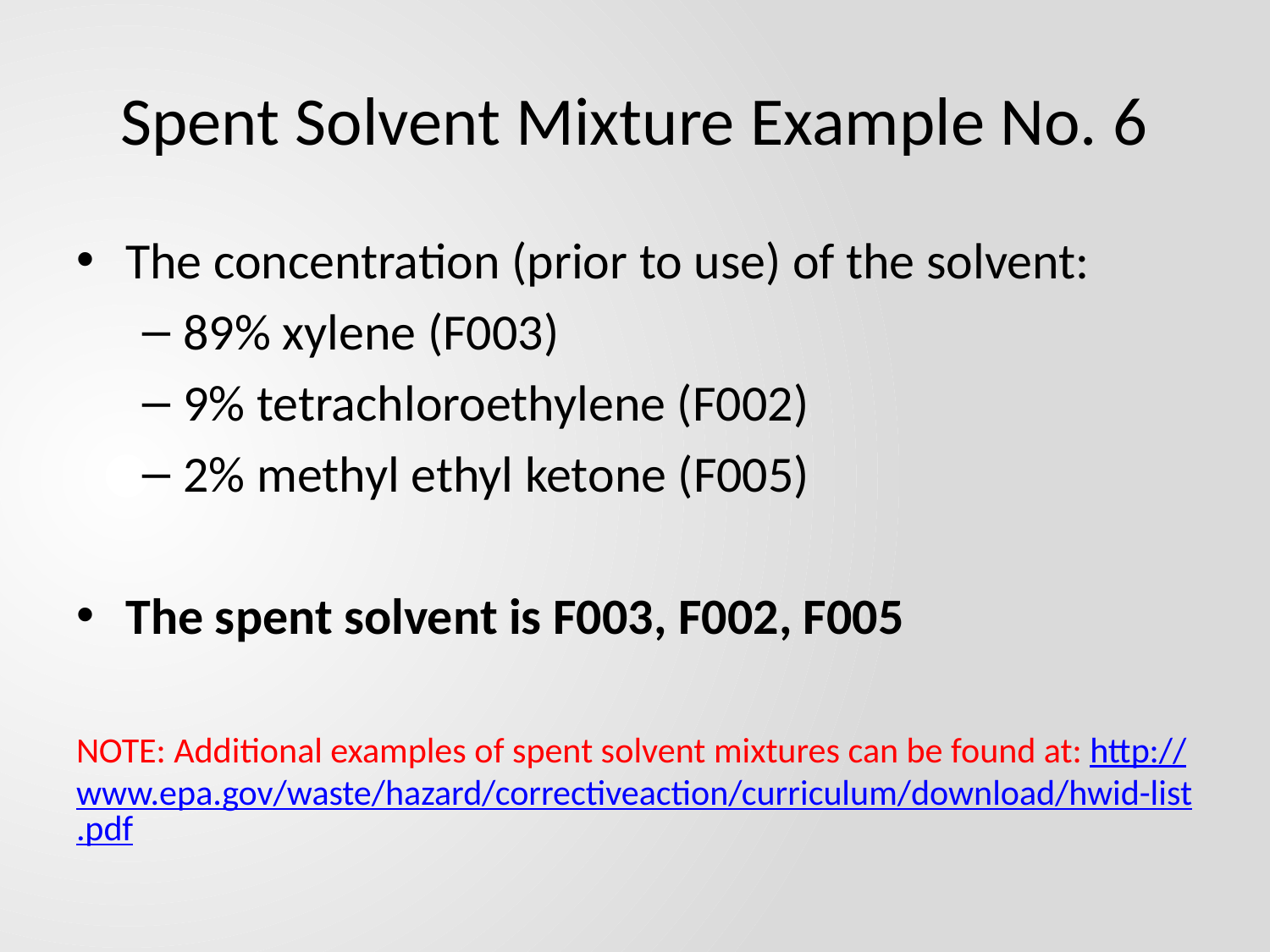

# Spent Solvent Mixture Example No. 6
The concentration (prior to use) of the solvent:
89% xylene (F003)
9% tetrachloroethylene (F002)
2% methyl ethyl ketone (F005)

The spent solvent is F003, F002, F005

NOTE: Additional examples of spent solvent mixtures can be found at: http://www.epa.gov/waste/hazard/correctiveaction/curriculum/download/hwid-list.pdf